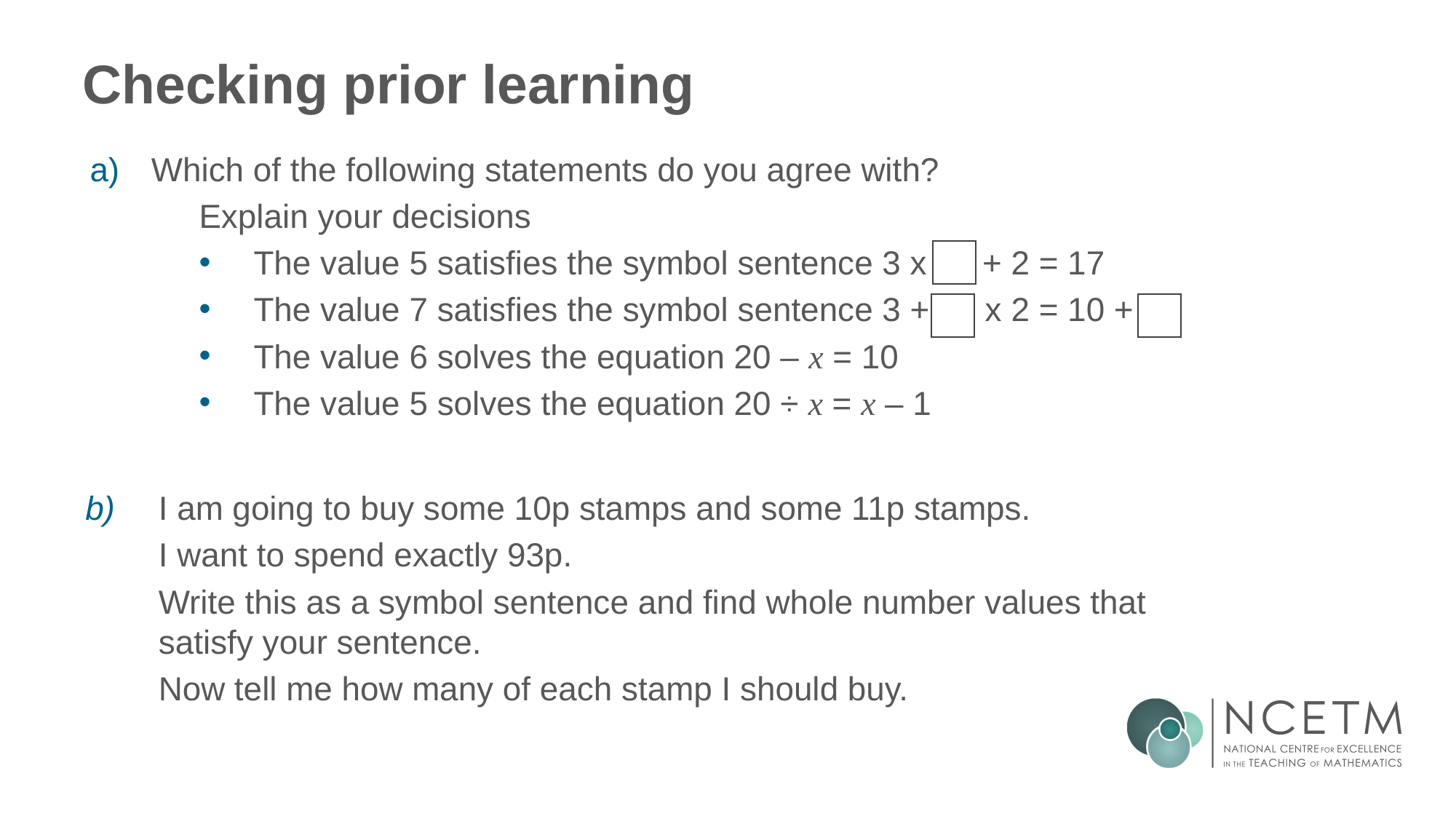

# Checking prior learning
Which of the following statements do you agree with?
	Explain your decisions
The value 5 satisfies the symbol sentence 3 x      + 2 = 17
The value 7 satisfies the symbol sentence 3 +      x 2 = 10 +
The value 6 solves the equation 20 – x = 10
The value 5 solves the equation 20 ÷ x = x – 1

b)
I am going to buy some 10p stamps and some 11p stamps.
I want to spend exactly 93p.
Write this as a symbol sentence and find whole number values that satisfy your sentence.
Now tell me how many of each stamp I should buy.